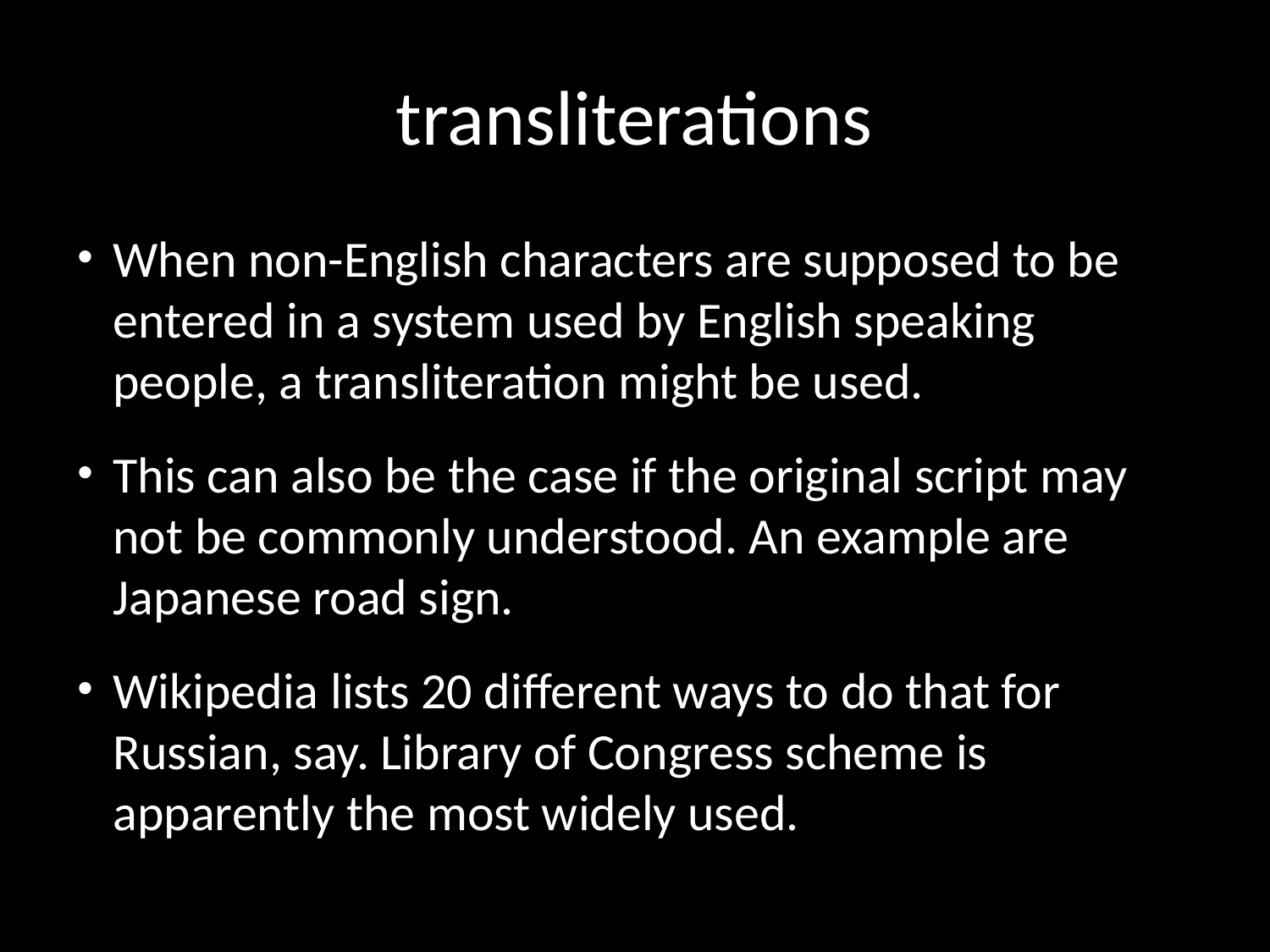

transliterations
# When non-English characters are supposed to be entered in a system used by English speaking people, a transliteration might be used.
This can also be the case if the original script may not be commonly understood. An example are Japanese road sign.
Wikipedia lists 20 different ways to do that for Russian, say. Library of Congress scheme is apparently the most widely used.